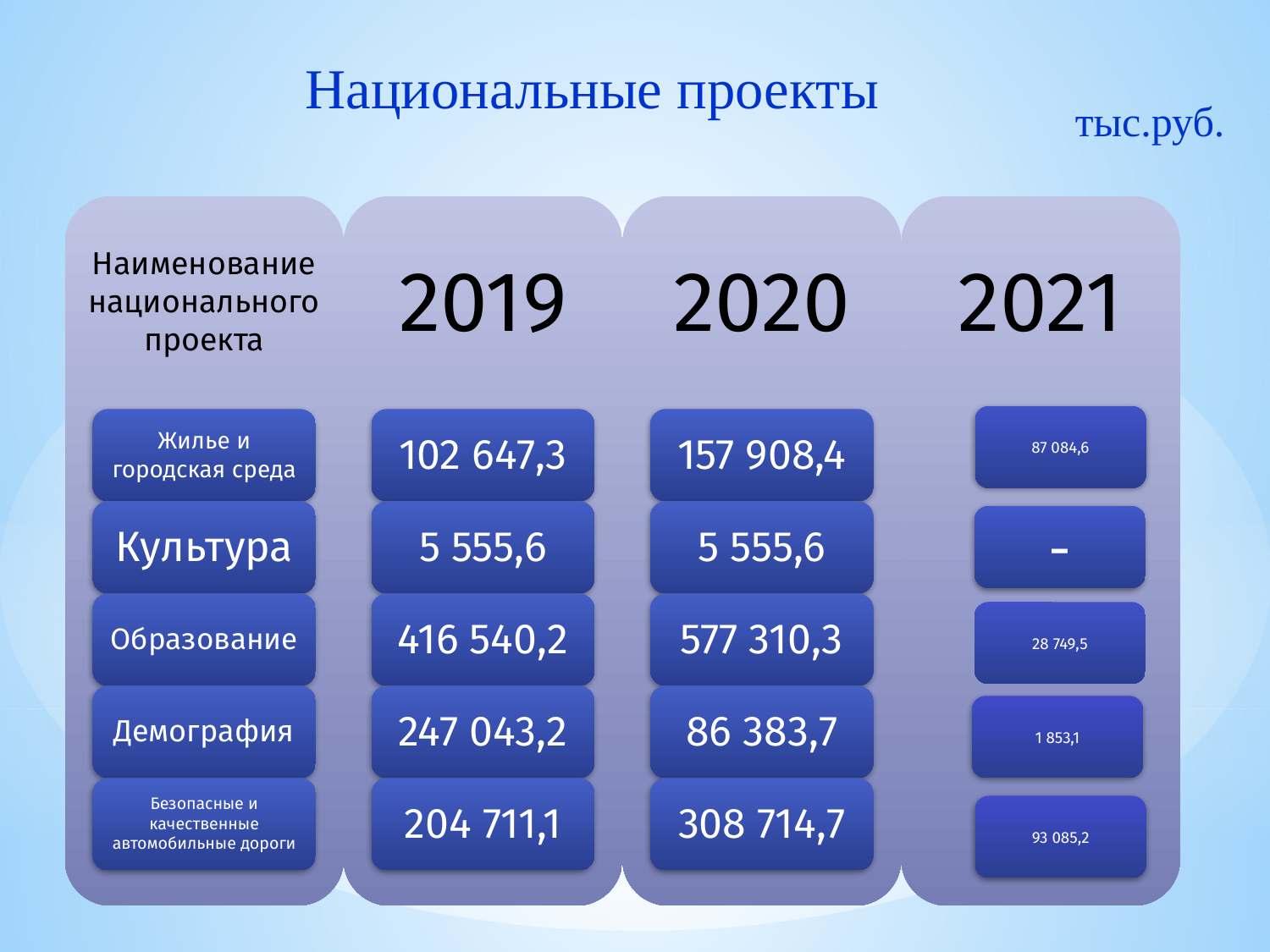

Национальные проекты
тыс.руб.
Наименование национального проекта
Жилье и городская среда
Образование
2019
102 647,3
247 043,2
2020
157 908,4
577 310,3
5 555,6
5 555,6
Культура
Демография
416 540,2
86 383,7
Безопасные и качественные автомобильные дороги
204 711,1
308 714,7
2021
87 084,6
-
28 749,5
1 853,1
93 085,2